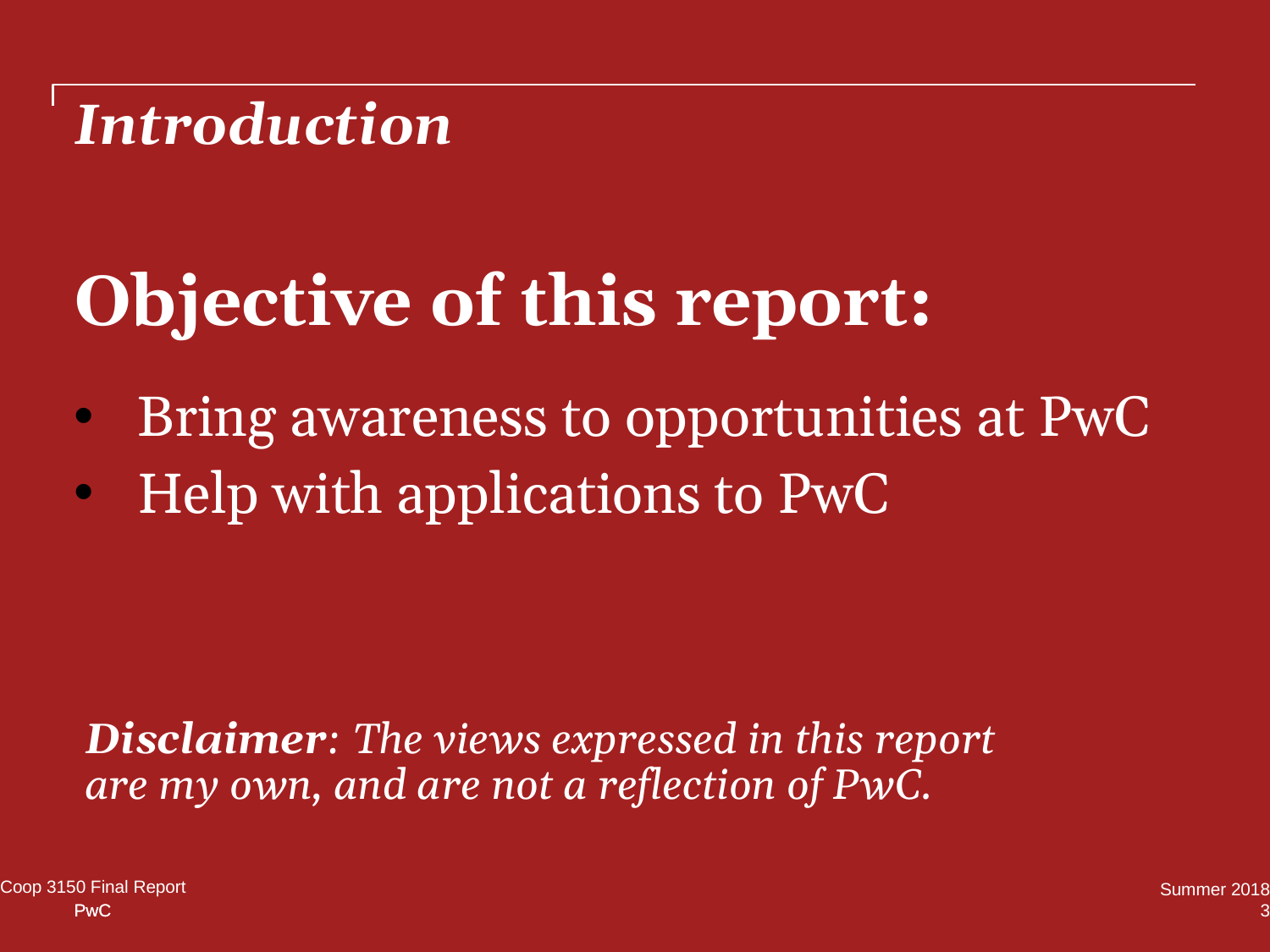

# Introduction
Objective of this report:

Bring awareness to opportunities at PwC
Help with applications to PwC

Disclaimer: The views expressed in this report are my own, and are not a reflection of PwC.
Coop 3150 Final Report
Summer 2018
3